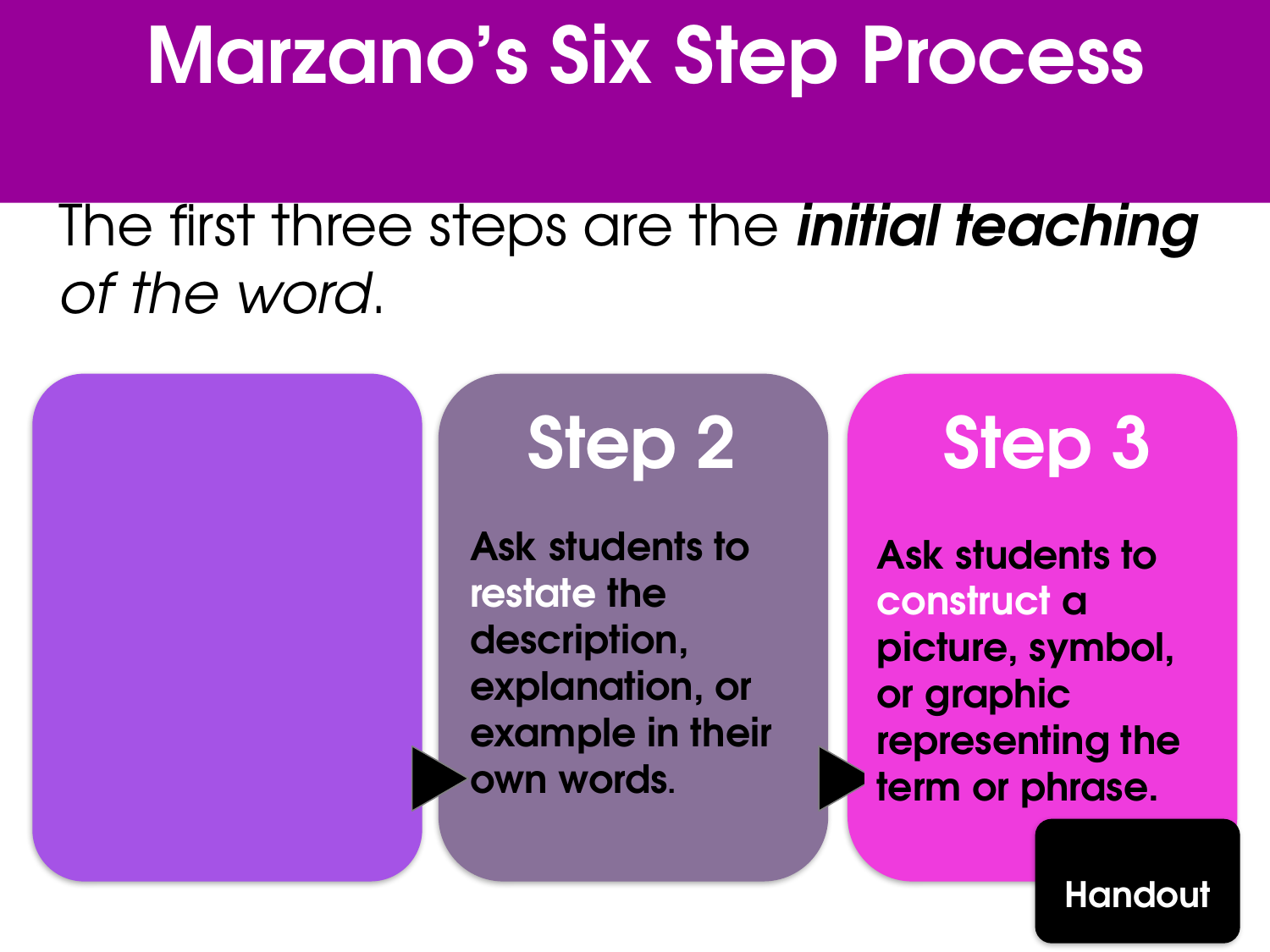

Marzano’s Six Step Process
The first three steps are the initial teaching of the word.
Step 1

Provide a student friendly description, explanation, or example of new term.

Ask students to restate the description, explanation, or example in their own words.

Step 2
Step 3

Ask students to construct a picture, symbol, or graphic representing the term or phrase.

Handout